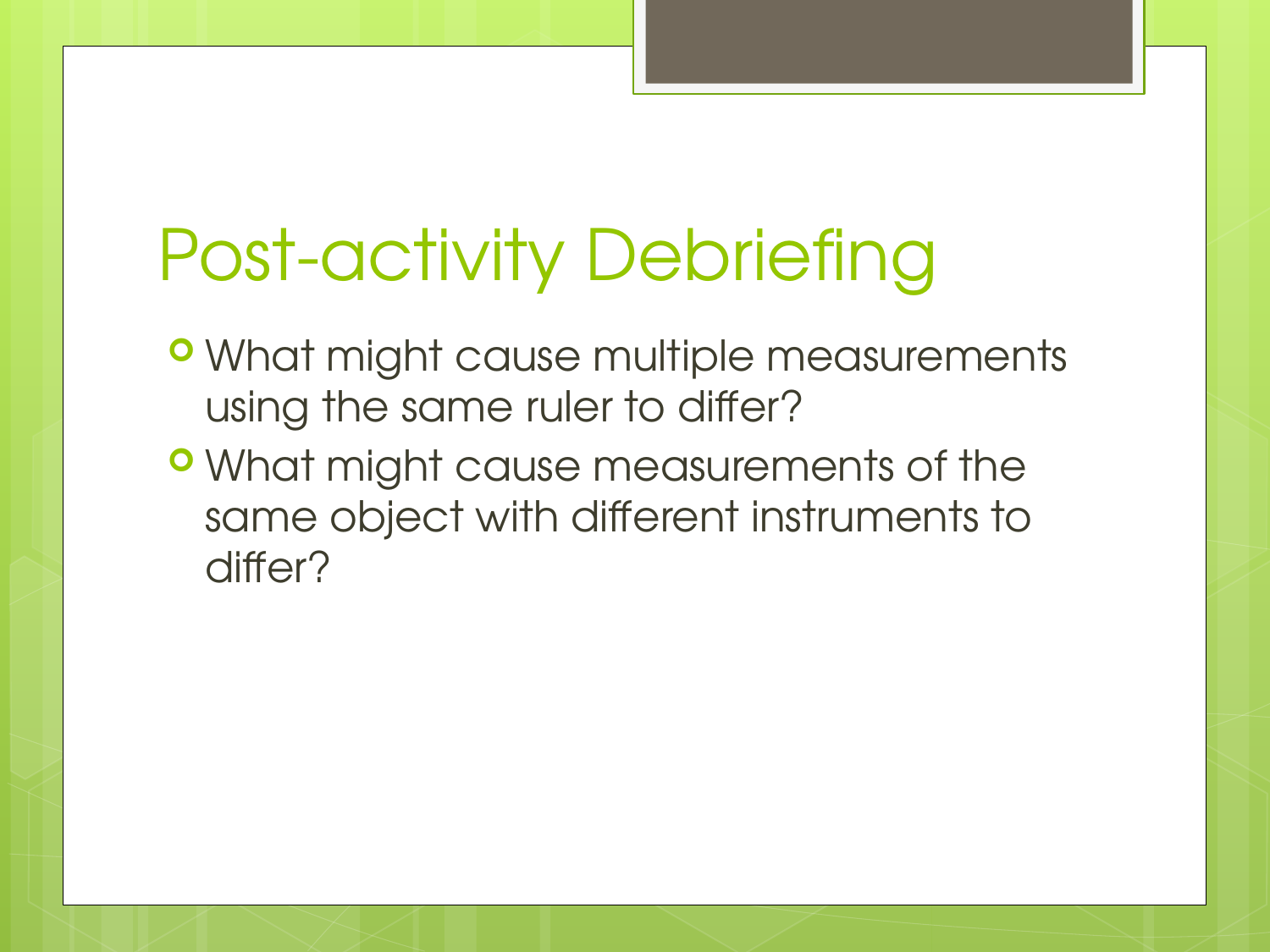

# Post-activity Debriefing
What might cause multiple measurements using the same ruler to differ?
What might cause measurements of the same object with different instruments to differ?